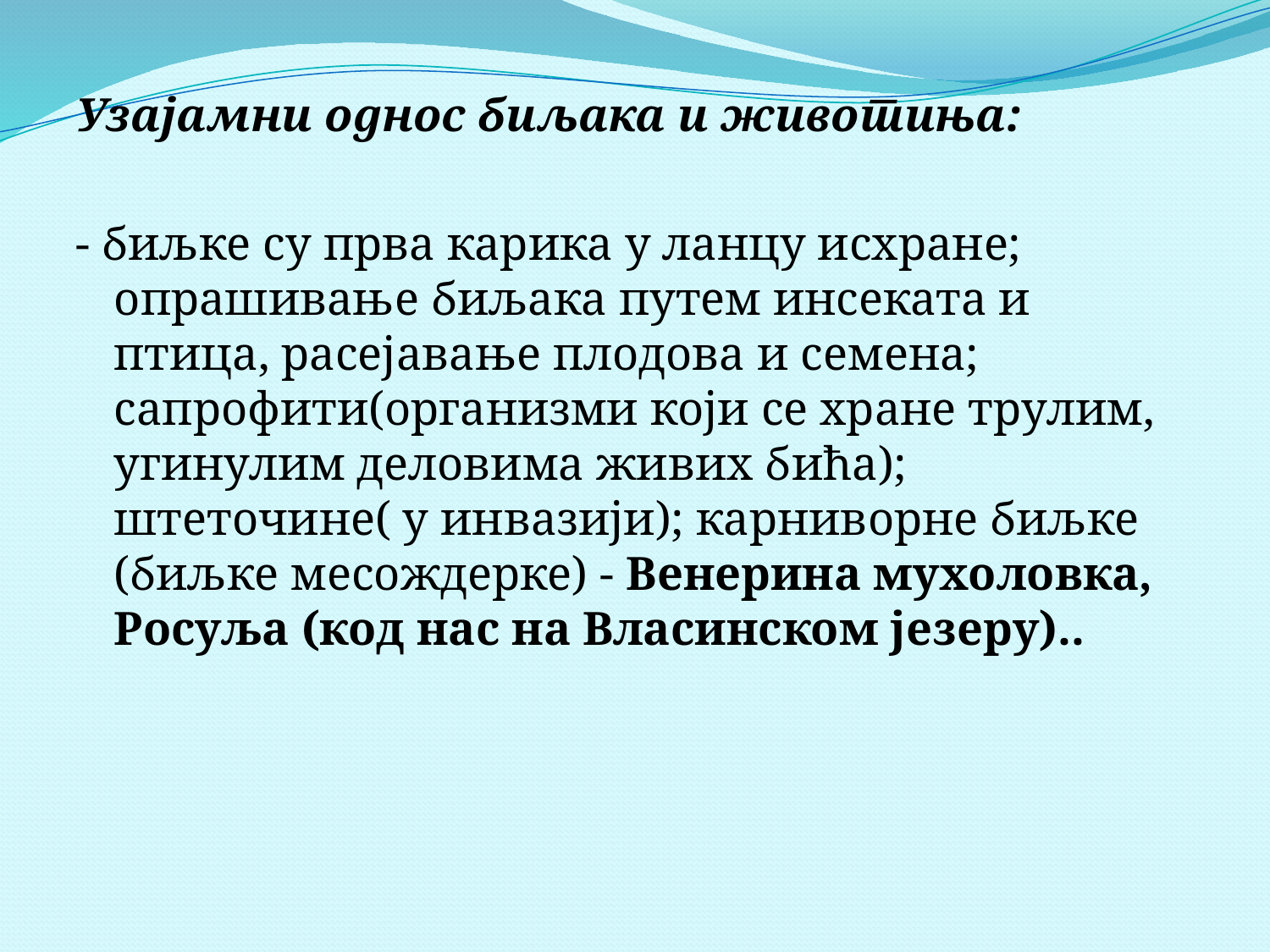

Узајамни однос биљака и животиња:

- биљке су прва карика у ланцу исхране; опрашивање биљака путем инсеката и птица, расејавање плодова и семена; сапрофити(организми који се хране трулим, угинулим деловима живих бића); штеточине( у инвазији); карниворне биљке (биљке месождерке) - Венерина мухоловка, Росуља (код нас на Власинском језеру)..